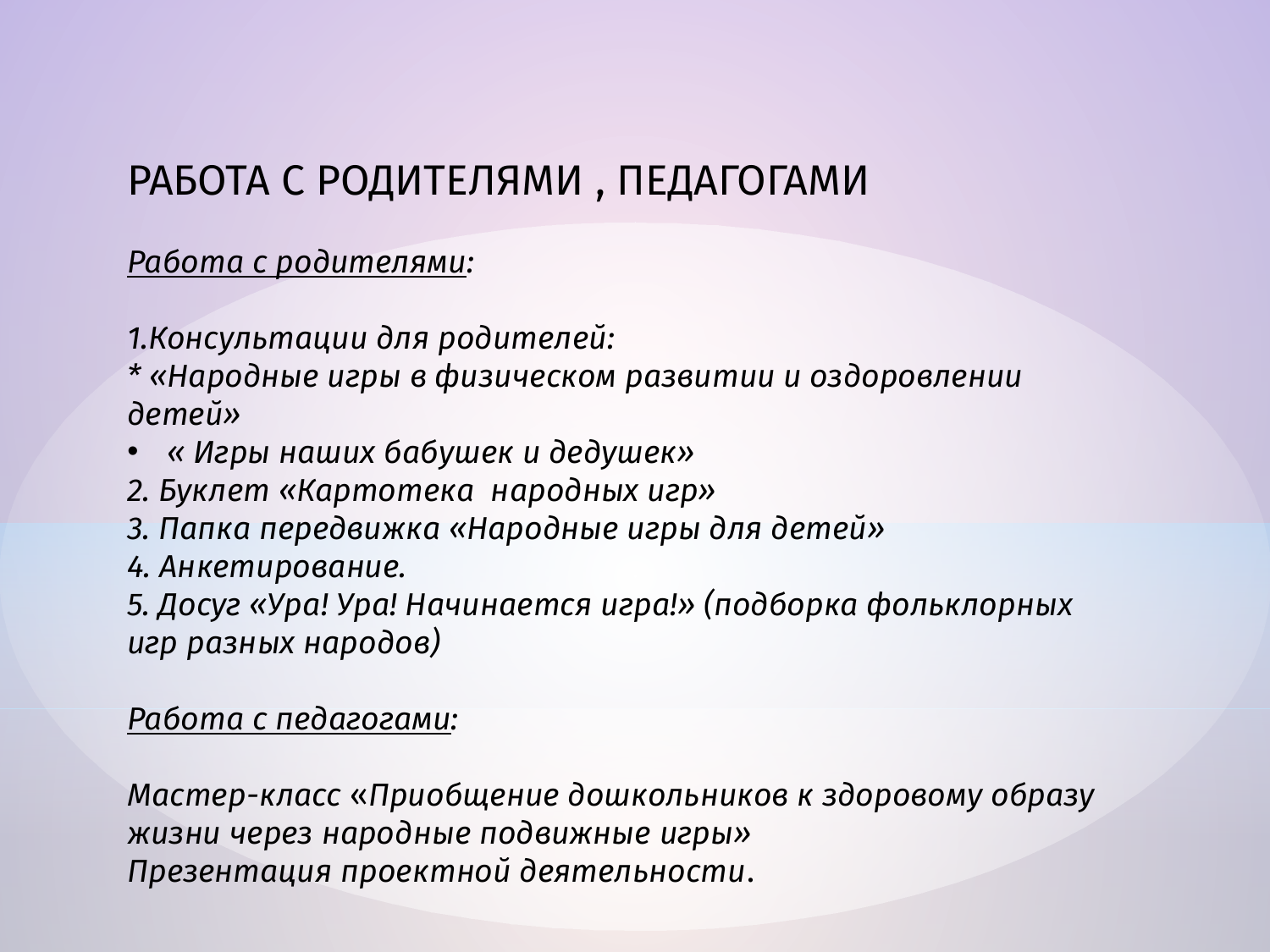

РАБОТА С РОДИТЕЛЯМИ , ПЕДАГОГАМИ

Работа с родителями:

1.Консультации для родителей:
* «Народные игры в физическом развитии и оздоровлении детей»
« Игры наших бабушек и дедушек»
2. Буклет «Картотека  народных игр»
3. Папка передвижка «Народные игры для детей»
4. Анкетирование.
5. Досуг «Ура! Ура! Начинается игра!» (подборка фольклорных игр разных народов)

Работа с педагогами:

Мастер-класс «Приобщение дошкольников к здоровому образу жизни через народные подвижные игры»
Презентация проектной деятельности.